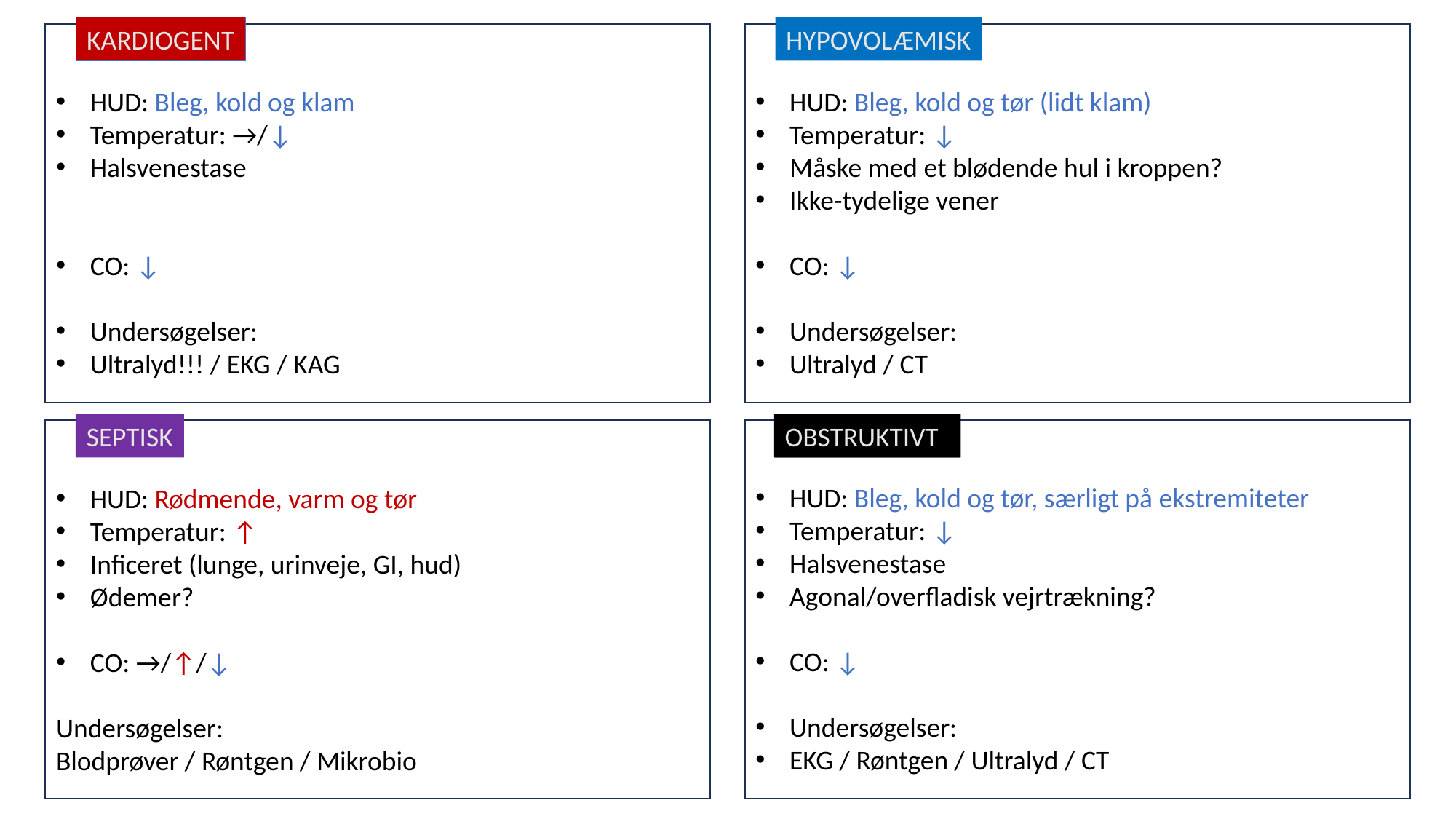

KARDIOGENT
HYPOVOLÆMISK

HUD: Bleg, kold og klam
Temperatur: →/↓
Halsvenestase

CO: ↓

Undersøgelser:
Ultralyd!!! / EKG / KAG
HUD: Bleg, kold og tør (lidt klam)
Temperatur: ↓
Måske med et blødende hul i kroppen?
Ikke-tydelige vener

CO: ↓

Undersøgelser:
Ultralyd / CT
SEPTISK
ANAFYLAKTISK
OBSTRUKTIVT

HUD: Bleg, kold og tør, særligt på ekstremiteter
Temperatur: ↓
Halsvenestase
Agonal/overfladisk vejrtrækning?

CO: ↓

Undersøgelser:
EKG / Røntgen / Ultralyd / CT
HUD: Rødmende, varm og tør
Temperatur: ↑
Inficeret (lunge, urinveje, GI, hud)
Ødemer?

CO: →/↑/↓

Undersøgelser:
Blodprøver / Røntgen / Mikrobio